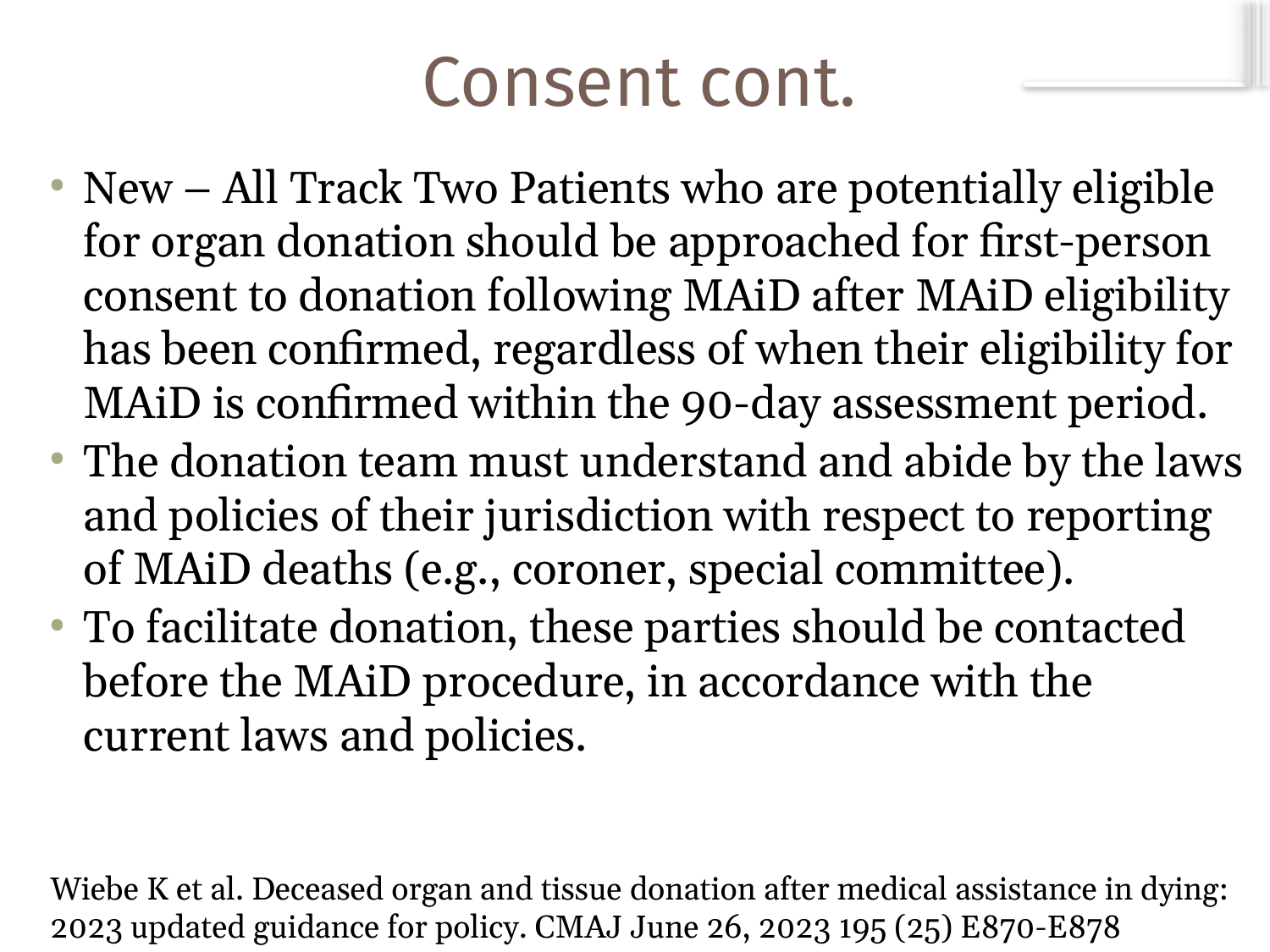

# Consent cont.
New – All Track Two Patients who are potentially eligible for organ donation should be approached for first-person consent to donation following MAiD after MAiD eligibility has been confirmed, regardless of when their eligibility for MAiD is confirmed within the 90-day assessment period.
The donation team must understand and abide by the laws and policies of their jurisdiction with respect to reporting of MAiD deaths (e.g., coroner, special committee).
To facilitate donation, these parties should be contacted before the MAiD procedure, in accordance with the current laws and policies.
Wiebe K et al. Deceased organ and tissue donation after medical assistance in dying:
2023 updated guidance for policy. CMAJ June 26, 2023 195 (25) E870-E878